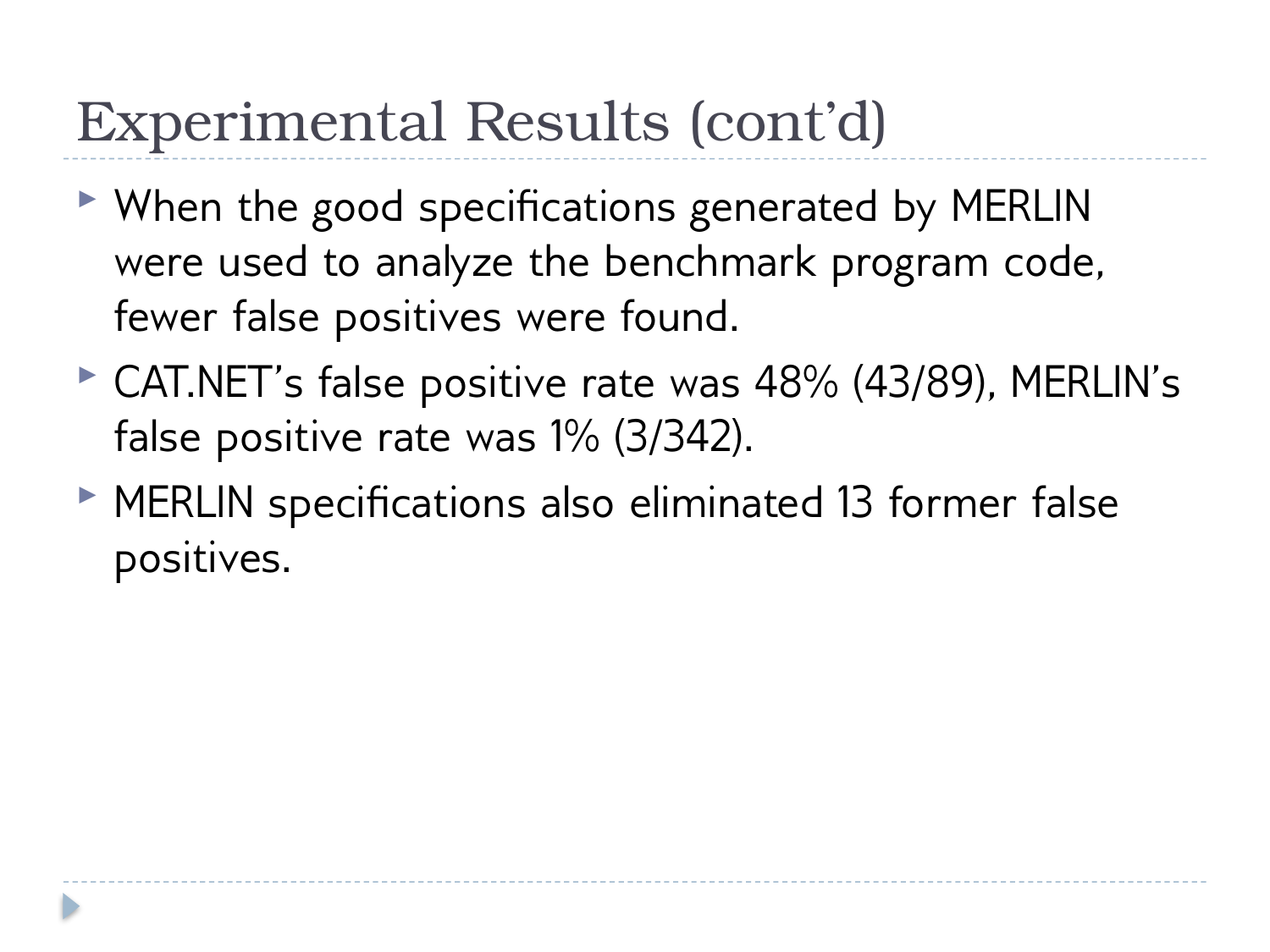

# Experimental Results (cont’d)
When the good specifications generated by MERLIN were used to analyze the benchmark program code, fewer false positives were found.
CAT.NET’s false positive rate was 48% (43/89), MERLIN’s false positive rate was 1% (3/342).
MERLIN specifications also eliminated 13 former false positives.